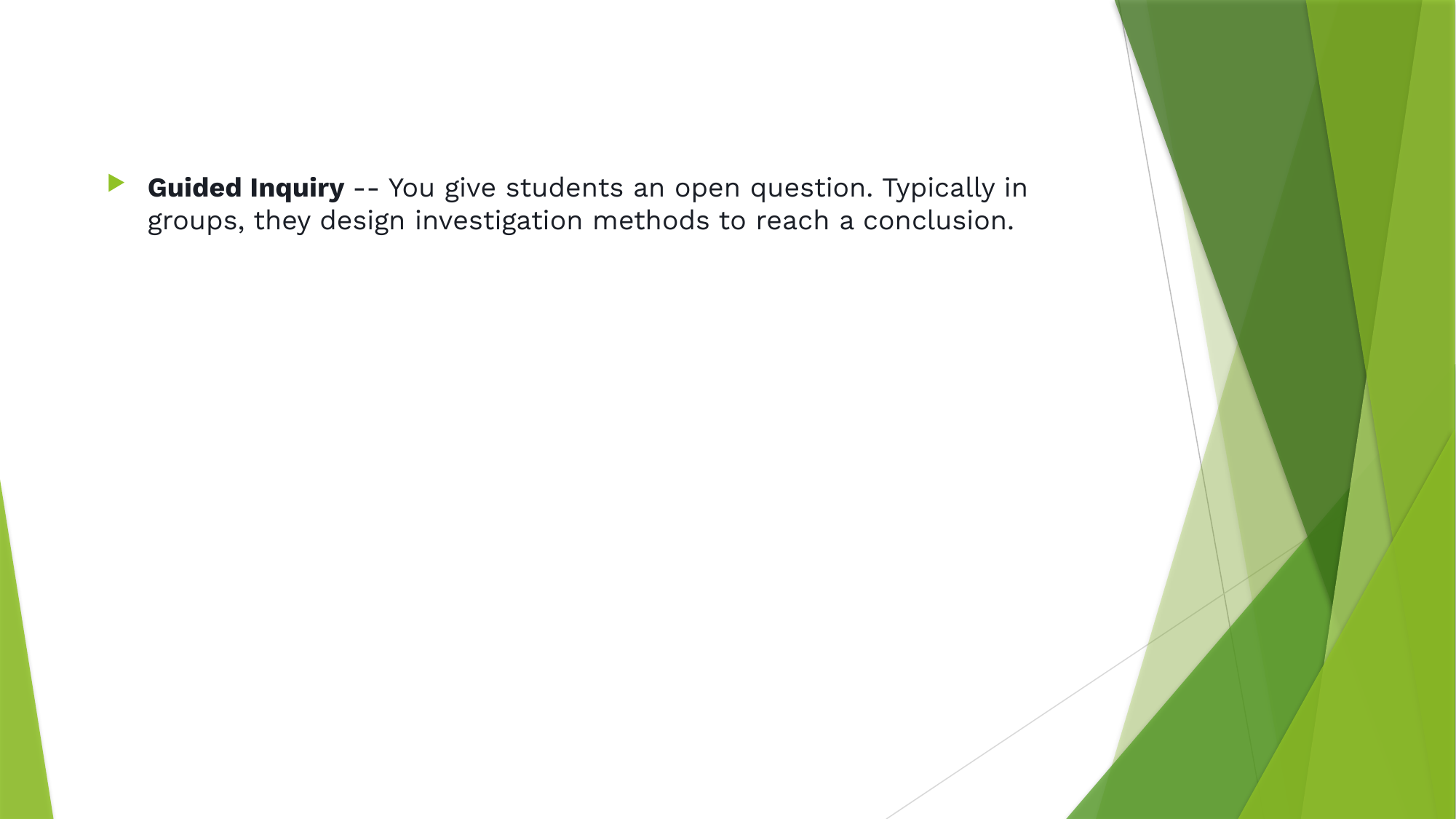

Guided Inquiry -- You give students an open question. Typically in groups, they design investigation methods to reach a conclusion.